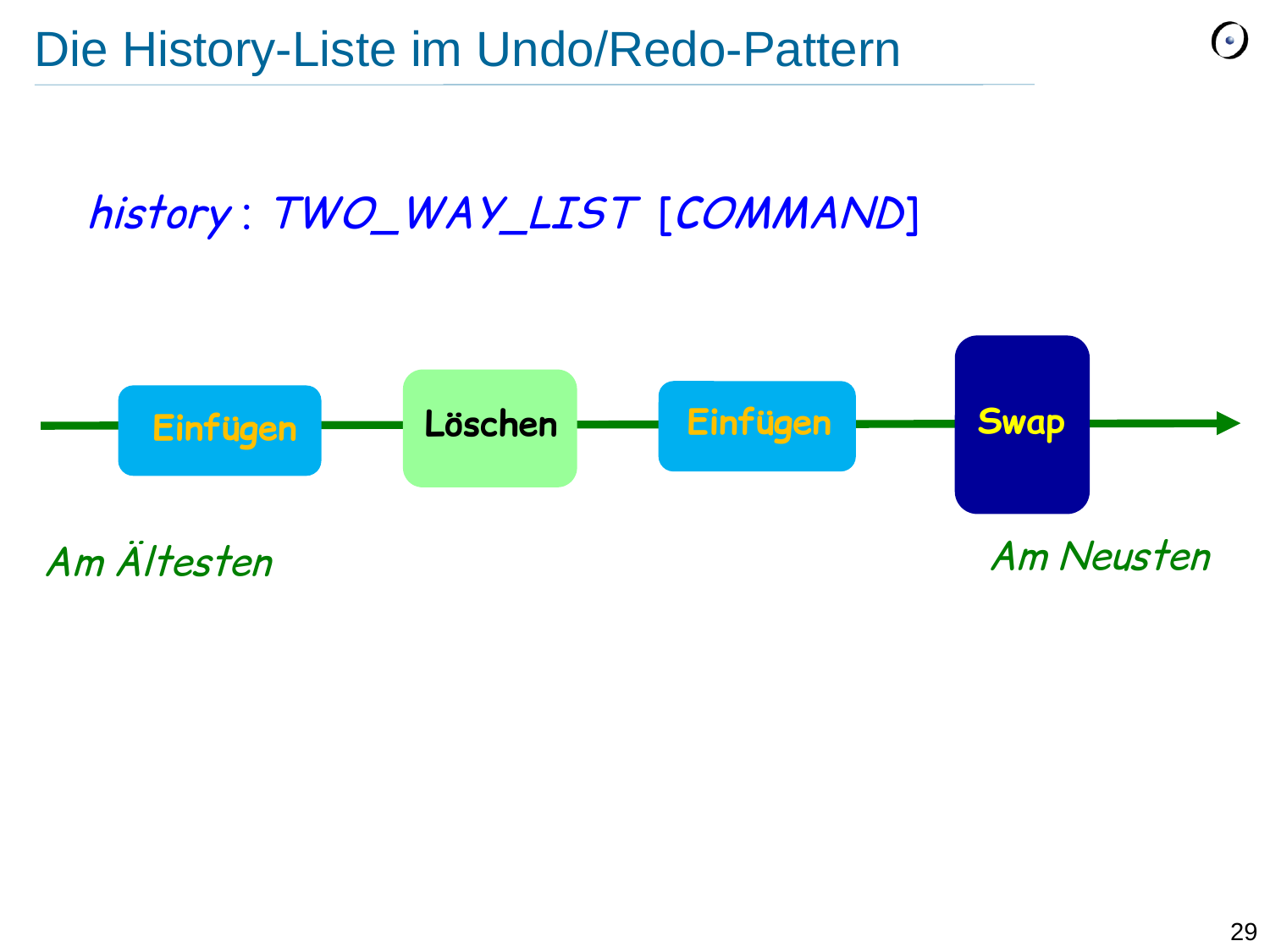

# Die History-Liste im Undo/Redo-Pattern
history : TWO_WAY_LIST  [COMMAND]

Einfügen
Swap
Löschen
Einfügen

Am Neusten
Am Ältesten